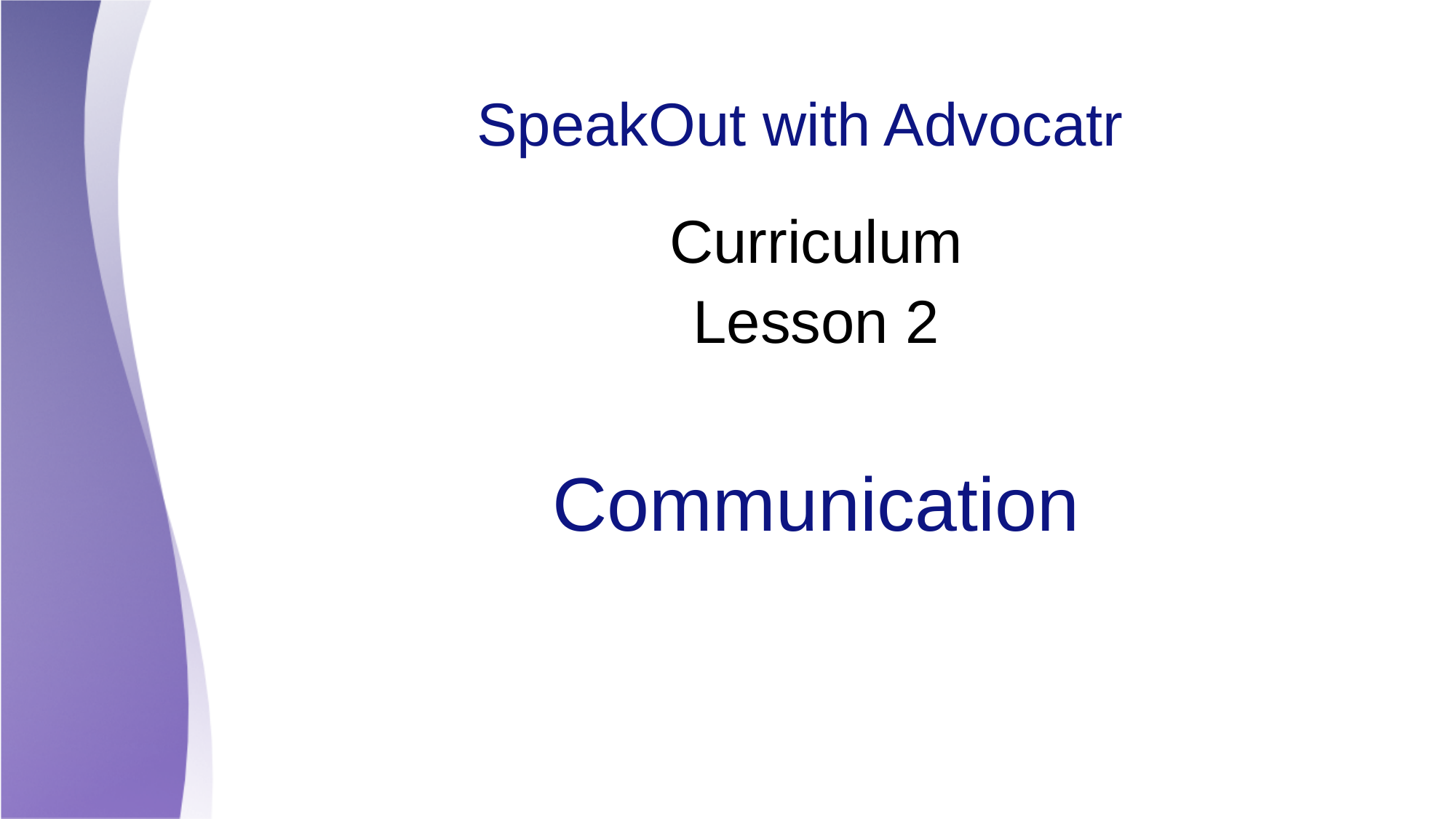

# SpeakOut with Advocatr
Curriculum
Lesson 2

Communication